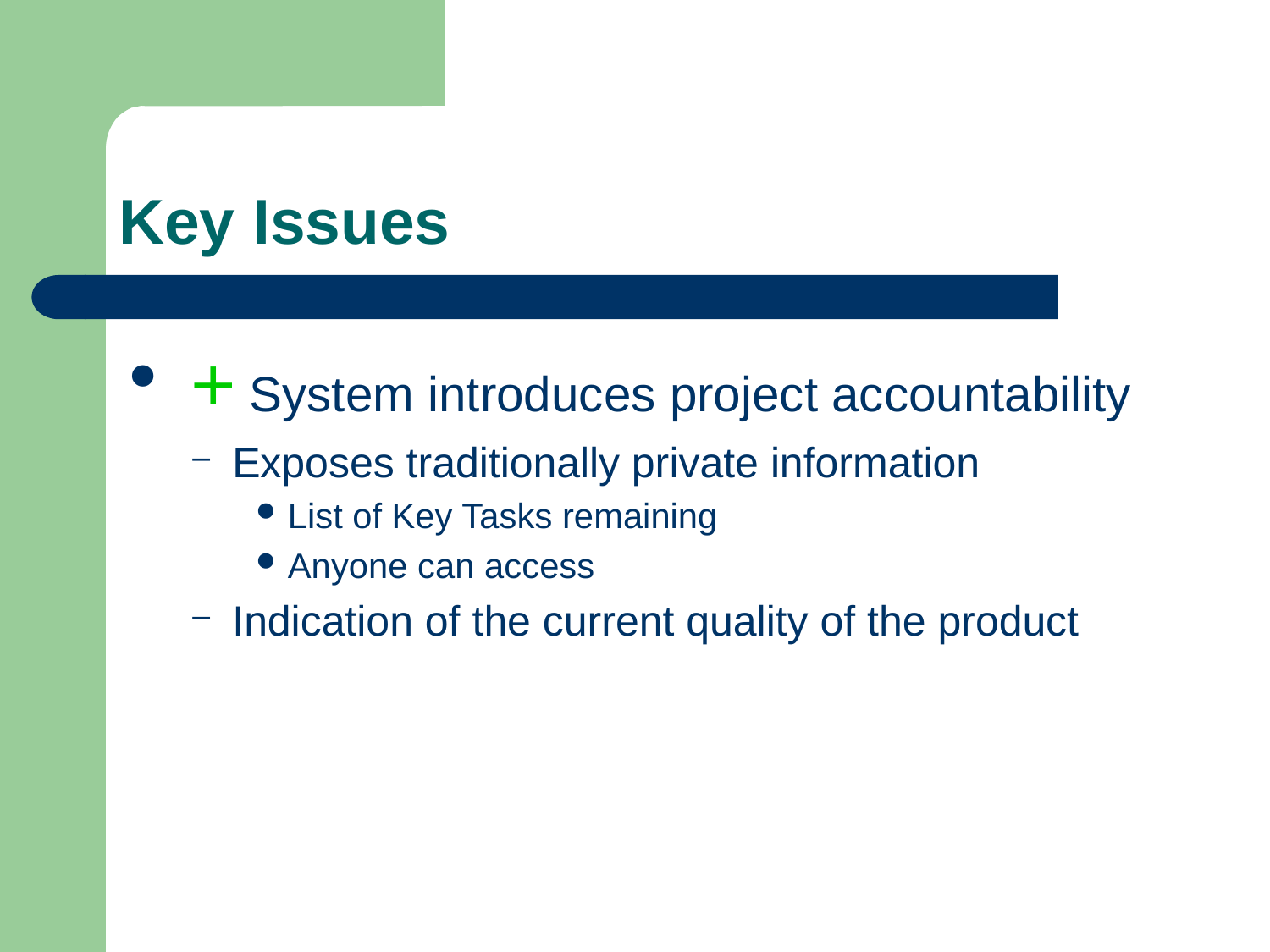

# Key Issues
 + System introduces project accountability
Exposes traditionally private information
List of Key Tasks remaining
Anyone can access
Indication of the current quality of the product